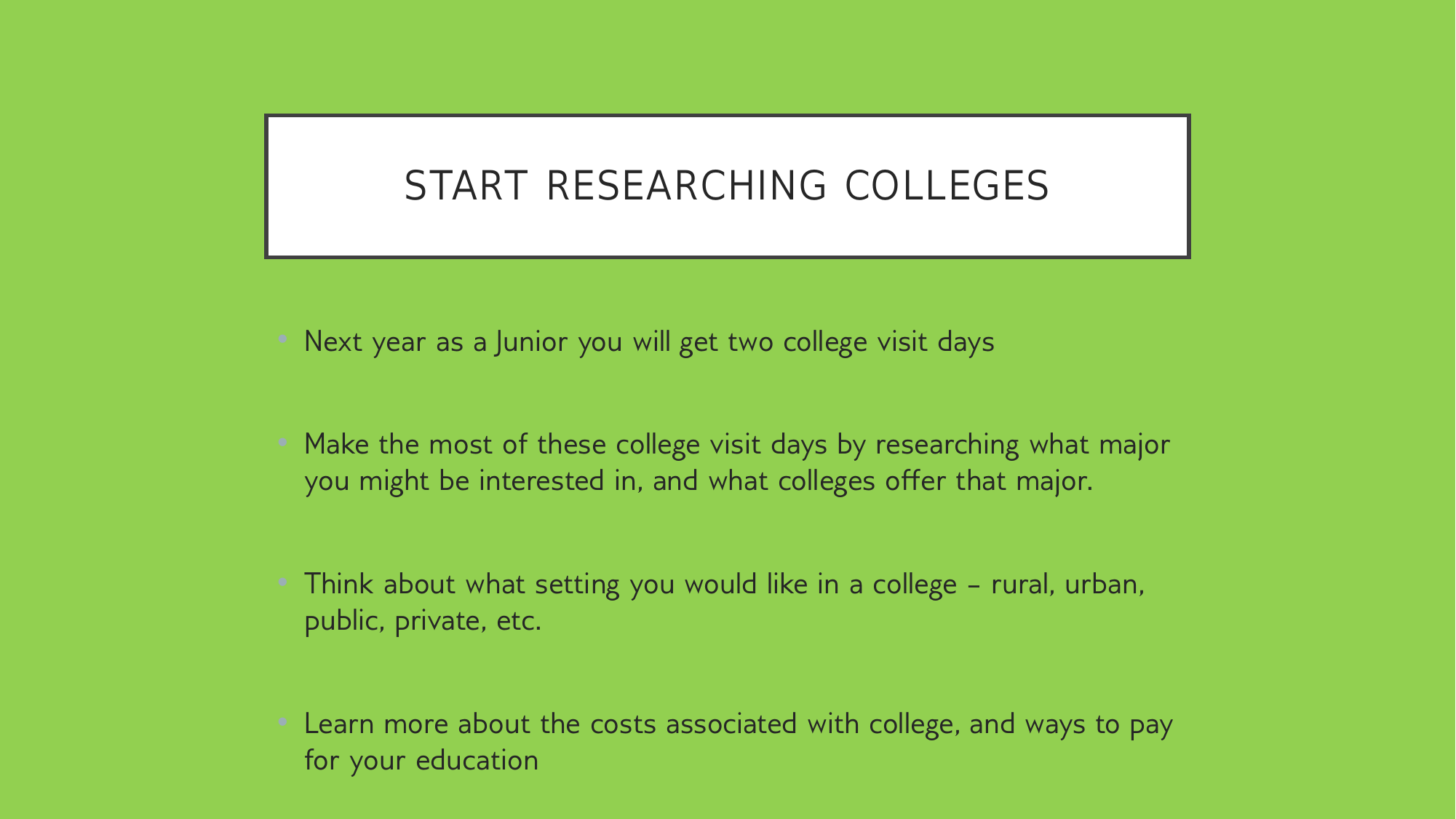

# Start researching colleges
Next year as a Junior you will get two college visit days

Make the most of these college visit days by researching what major you might be interested in, and what colleges offer that major.

Think about what setting you would like in a college – rural, urban, public, private, etc.

Learn more about the costs associated with college, and ways to pay for your education